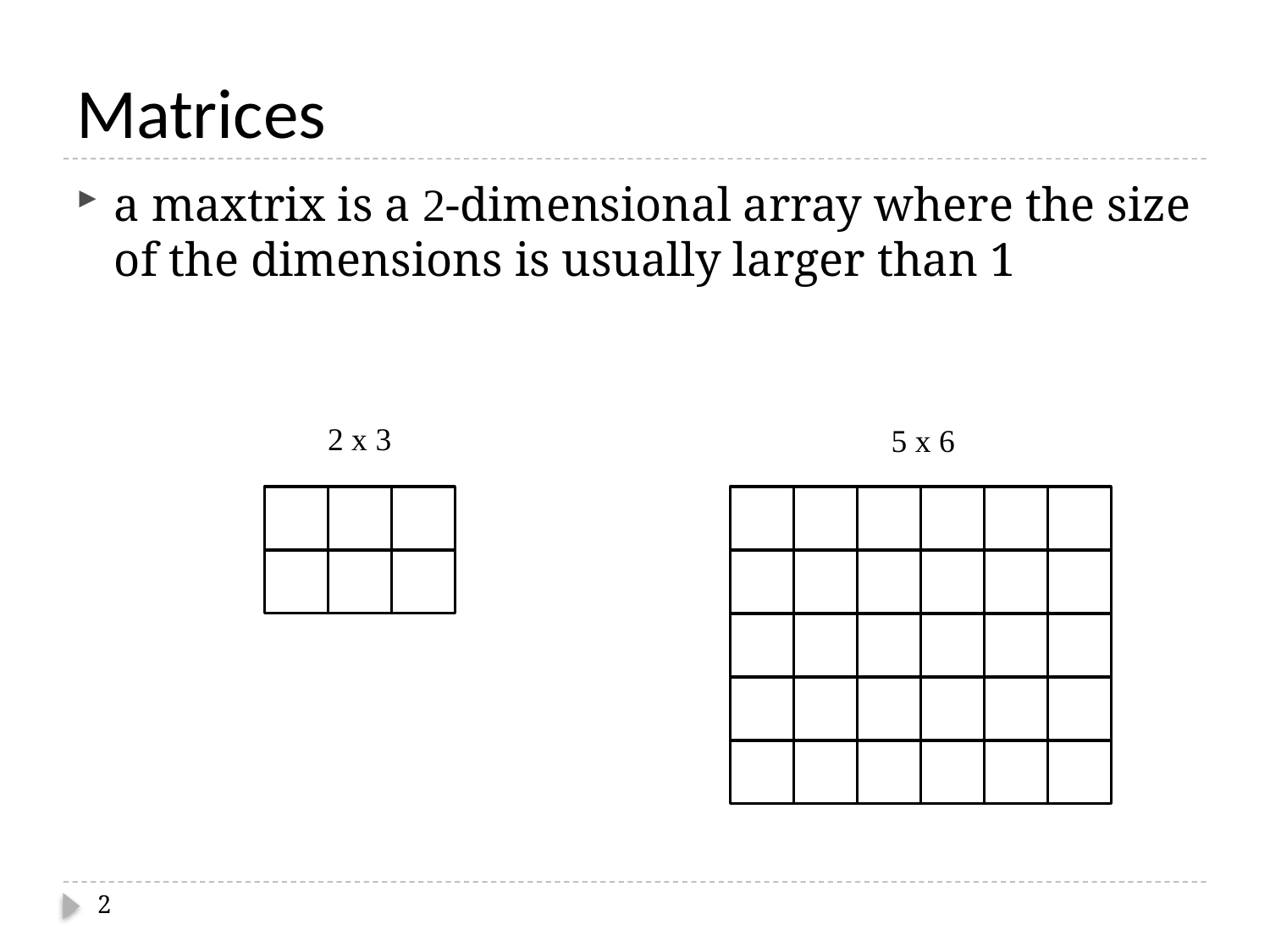

# Matrices
a maxtrix is a 2-dimensional array where the size of the dimensions is usually larger than 1

2 x 3
5 x 6

2